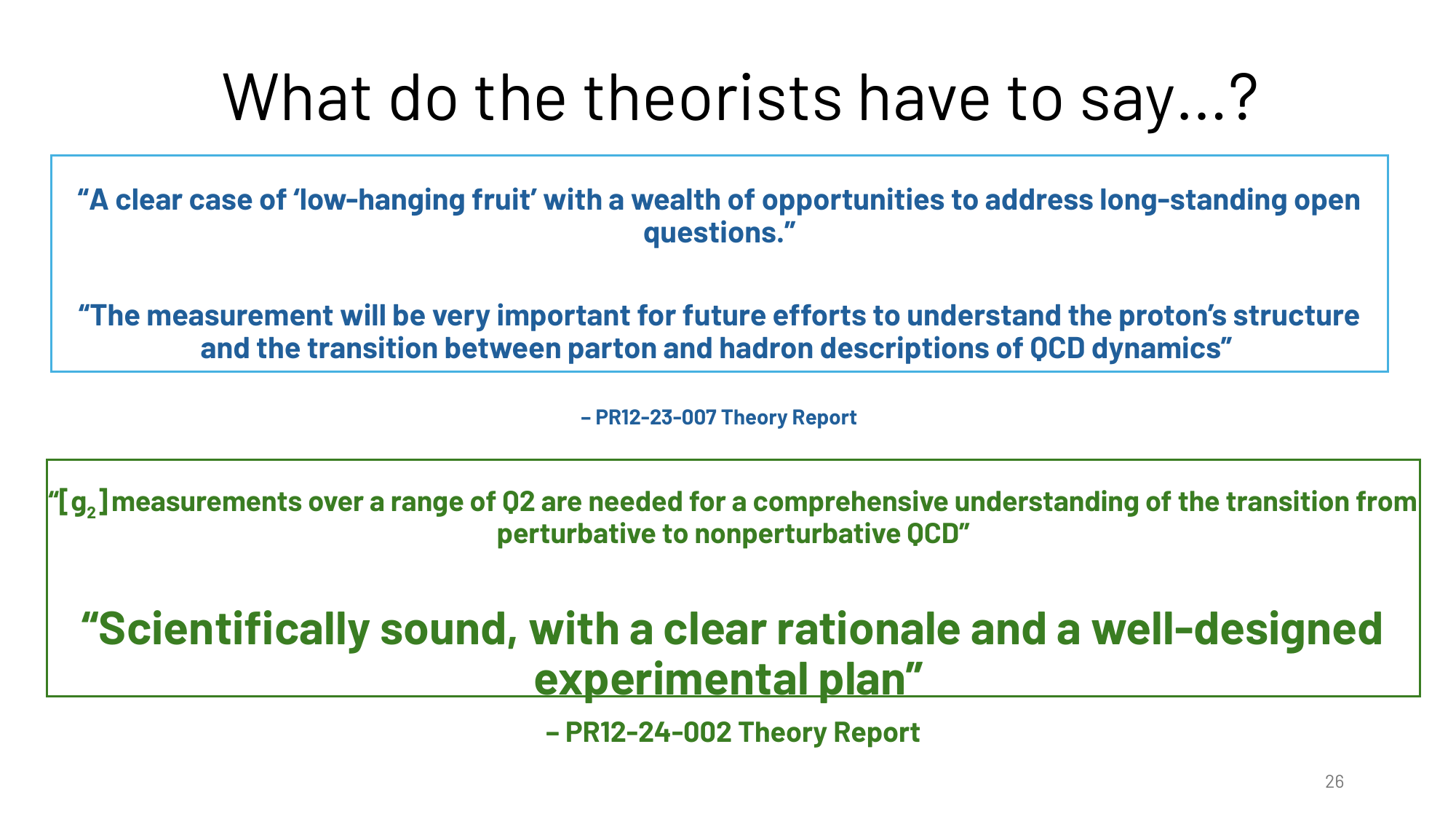

# What do the theorists have to say…?

“A clear case of ‘low-hanging fruit’ with a wealth of opportunities to address long-standing open questions.”

“The measurement will be very important for future efforts to understand the proton’s structure and the transition between parton and hadron descriptions of QCD dynamics”

– PR12-23-007 Theory Report

“[g2] measurements over a range of Q2 are needed for a comprehensive understanding of the transition from perturbative to nonperturbative QCD”

“Scientifically sound, with a clear rationale and a well-designed experimental plan”
– PR12-24-002 Theory Report
26